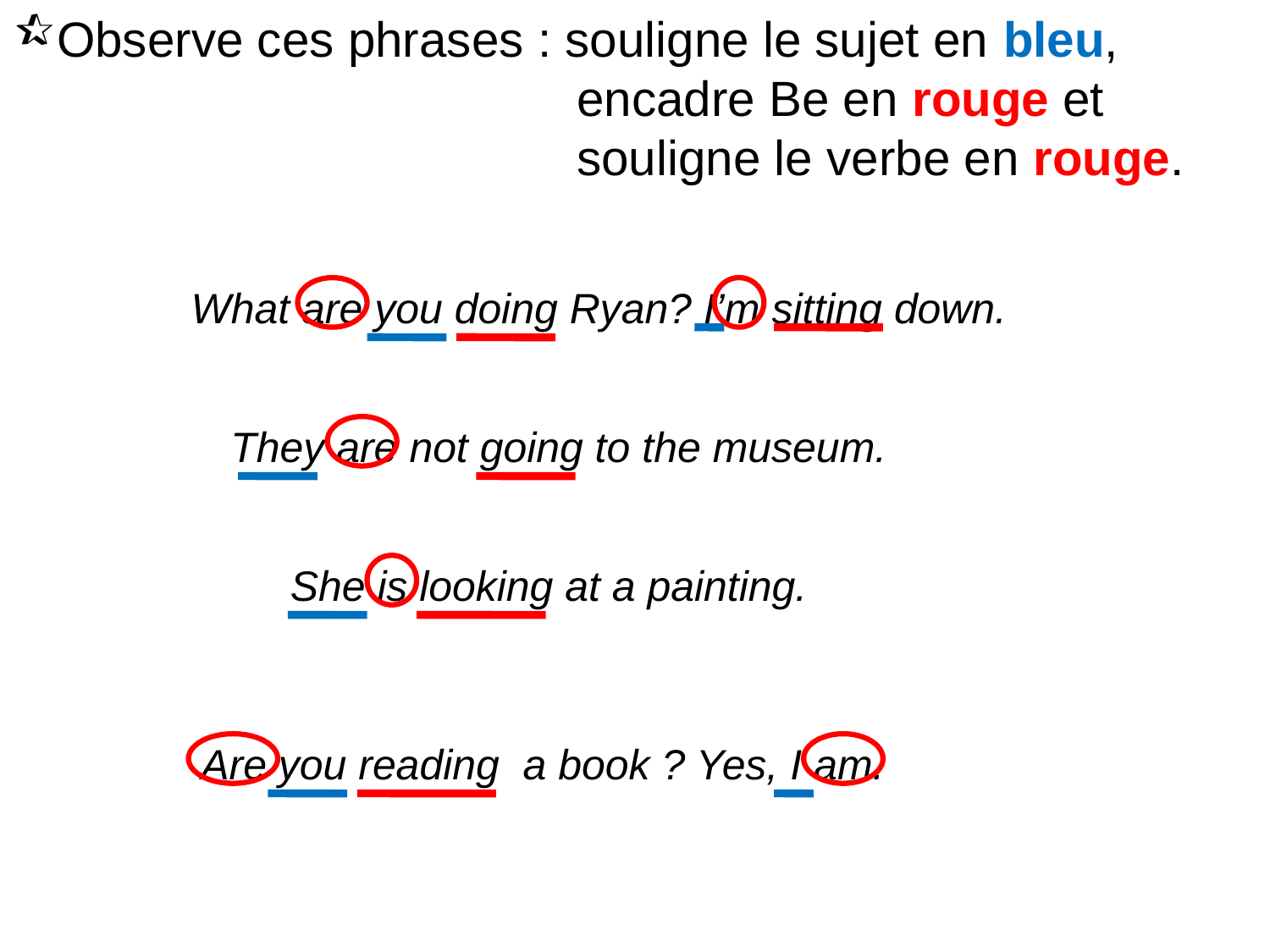

Observe ces phrases : souligne le sujet en bleu,
                                         encadre Be en rouge et
                                         souligne le verbe en rouge.

What are you doing Ryan? I’m sitting down.

They are not going to the museum.

She is looking at a painting.

Are you reading  a book ? Yes, I am.